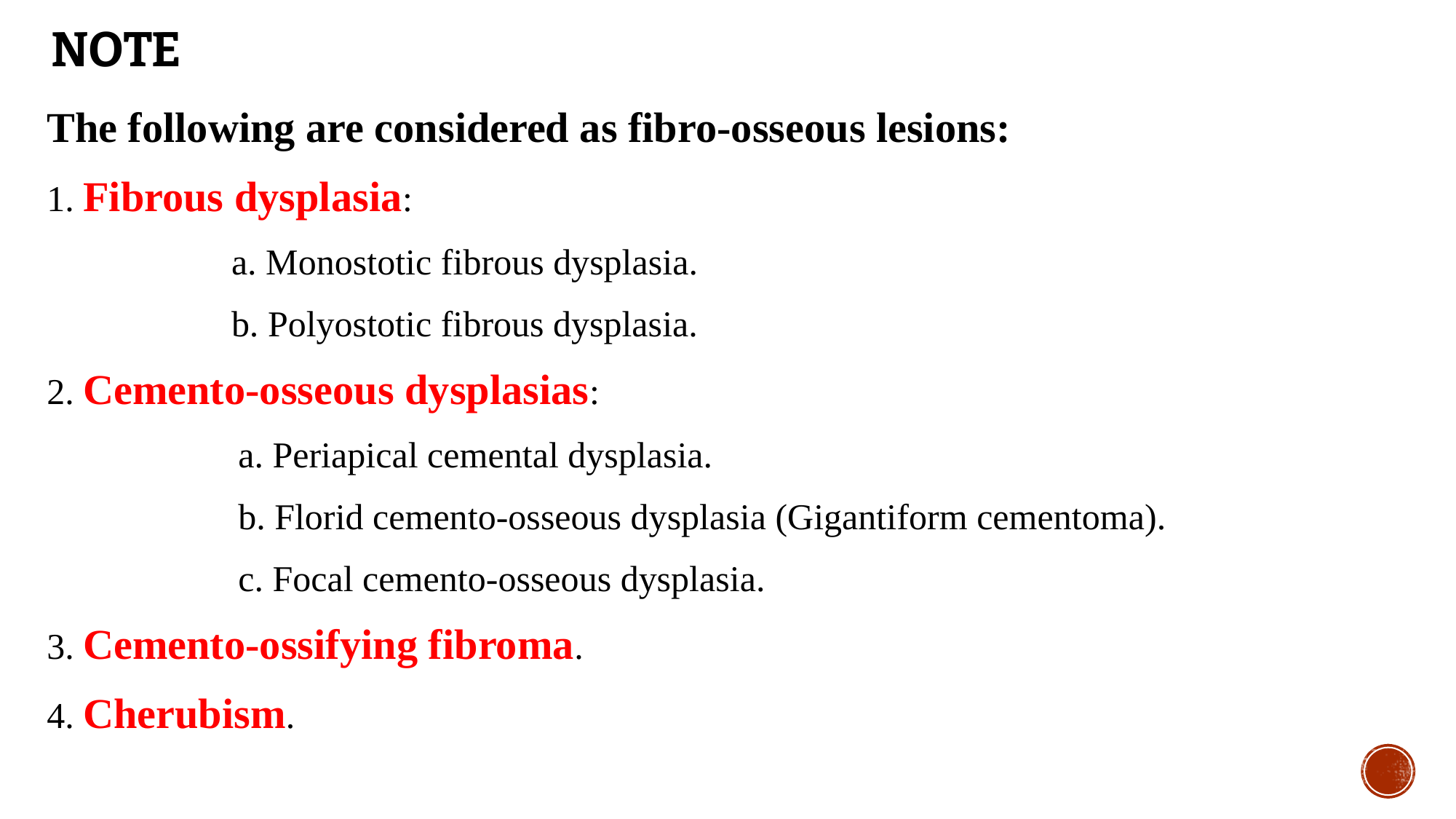

#
Note
The following are considered as fibro-osseous lesions:
1. Fibrous dysplasia:
a. Monostotic fibrous dysplasia.
b. Polyostotic fibrous dysplasia.
2. Cemento-osseous dysplasias:
a. Periapical cemental dysplasia.
b. Florid cemento-osseous dysplasia (Gigantiform cementoma).
c. Focal cemento-osseous dysplasia.
3. Cemento-ossifying fibroma.
4. Cherubism.